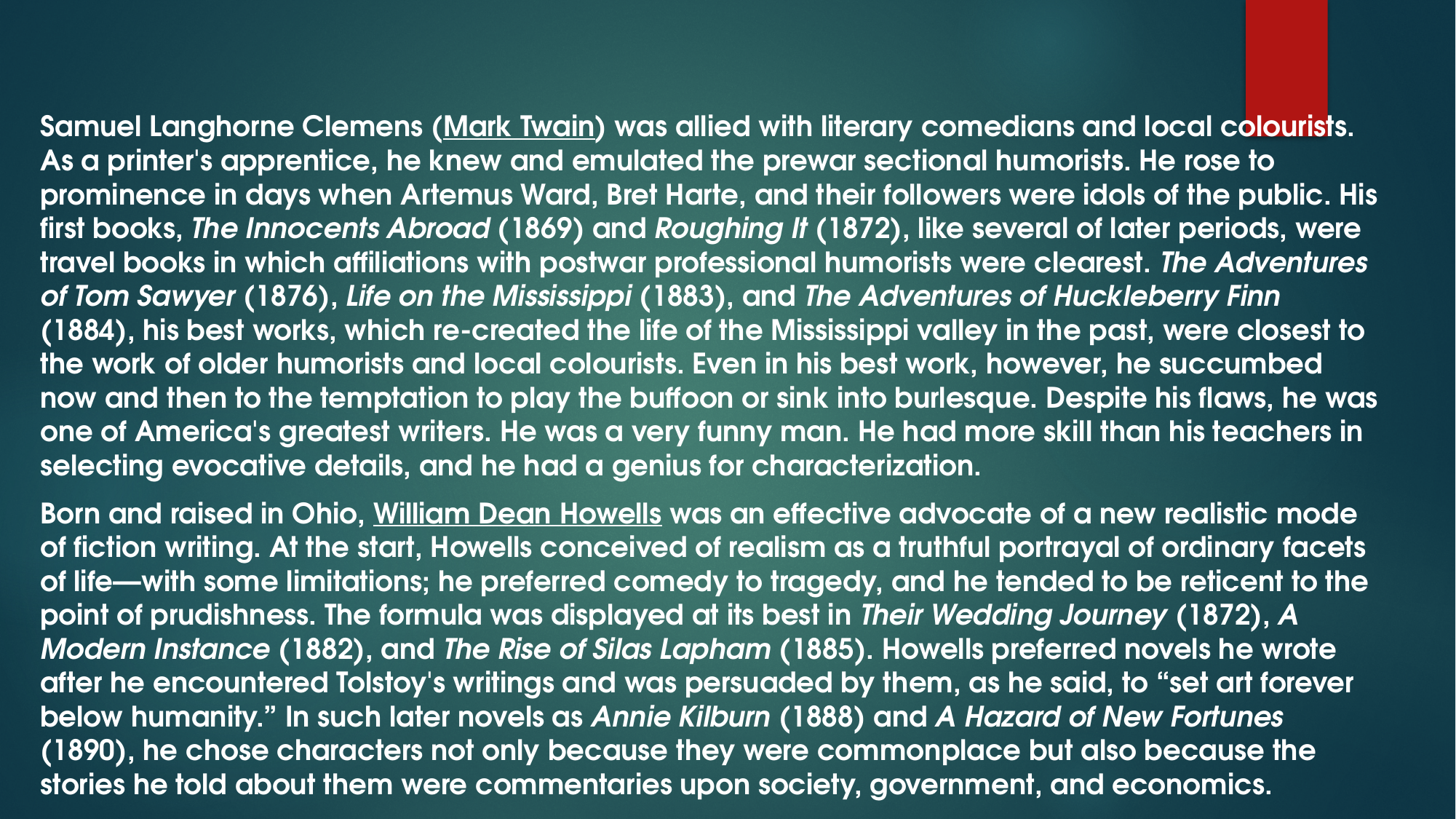

Samuel Langhorne Clemens (Mark Twain) was allied with literary comedians and local colourists. As a printer's apprentice, he knew and emulated the prewar sectional humorists. He rose to prominence in days when Artemus Ward, Bret Harte, and their followers were idols of the public. His first books, The Innocents Abroad (1869) and Roughing It (1872), like several of later periods, were travel books in which affiliations with postwar professional humorists were clearest. The Adventures of Tom Sawyer (1876), Life on the Mississippi (1883), and The Adventures of Huckleberry Finn (1884), his best works, which re-created the life of the Mississippi valley in the past, were closest to the work of older humorists and local colourists. Even in his best work, however, he succumbed now and then to the temptation to play the buffoon or sink into burlesque. Despite his flaws, he was one of America's greatest writers. He was a very funny man. He had more skill than his teachers in selecting evocative details, and he had a genius for characterization.
Born and raised in Ohio, William Dean Howells was an effective advocate of a new realistic mode of fiction writing. At the start, Howells conceived of realism as a truthful portrayal of ordinary facets of life—with some limitations; he preferred comedy to tragedy, and he tended to be reticent to the point of prudishness. The formula was displayed at its best in Their Wedding Journey (1872), A Modern Instance (1882), and The Rise of Silas Lapham (1885). Howells preferred novels he wrote after he encountered Tolstoy's writings and was persuaded by them, as he said, to “set art forever below humanity.” In such later novels as Annie Kilburn (1888) and A Hazard of New Fortunes (1890), he chose characters not only because they were commonplace but also because the stories he told about them were commentaries upon society, government, and economics.